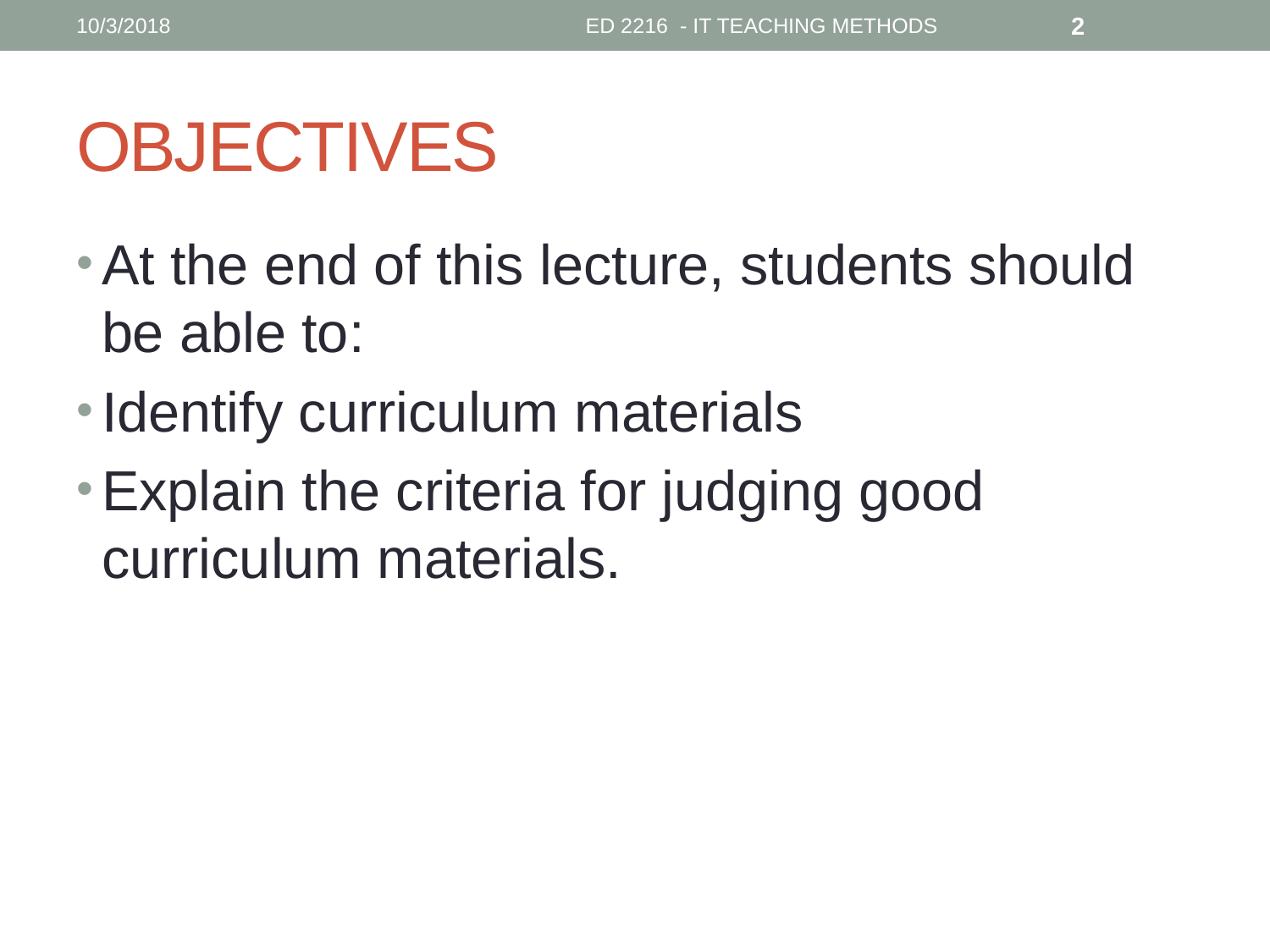

10/3/2018
ED 2216  - IT TEACHING METHODS
2
# OBJECTIVES
At the end of this lecture, students should be able to:
Identify curriculum materials
Explain the criteria for judging good curriculum materials.